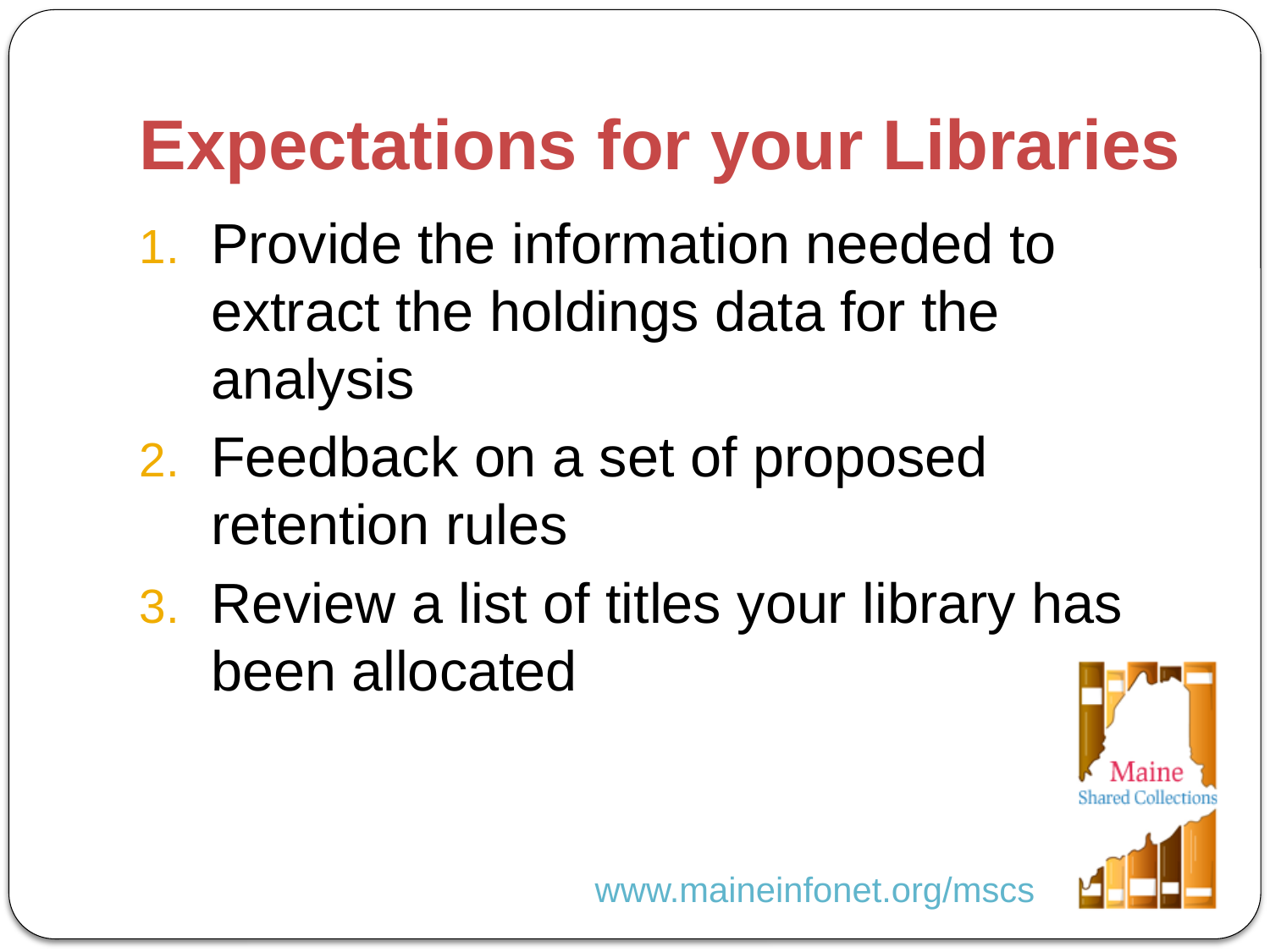

# Expectations for your Libraries
Provide the information needed to extract the holdings data for the analysis
Feedback on a set of proposed retention rules
Review a list of titles your library has been allocated
www.maineinfonet.org/mscs